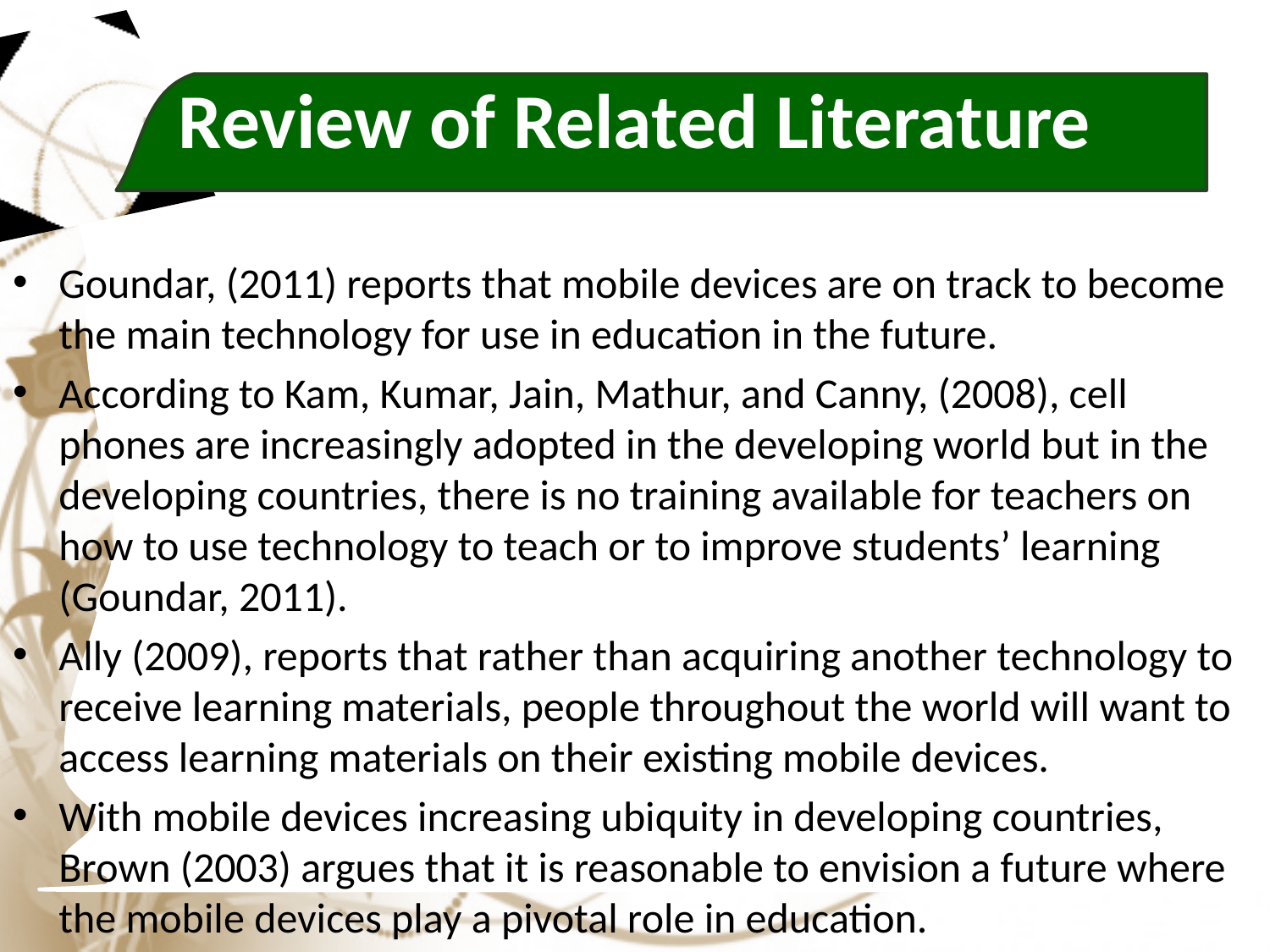

# Review of Related Literature

Goundar, (2011) reports that mobile devices are on track to become the main technology for use in education in the future.
According to Kam, Kumar, Jain, Mathur, and Canny, (2008), cell phones are increasingly adopted in the developing world but in the developing countries, there is no training available for teachers on how to use technology to teach or to improve students’ learning (Goundar, 2011).
Ally (2009), reports that rather than acquiring another technology to receive learning materials, people throughout the world will want to access learning materials on their existing mobile devices.
With mobile devices increasing ubiquity in developing countries, Brown (2003) argues that it is reasonable to envision a future where the mobile devices play a pivotal role in education.